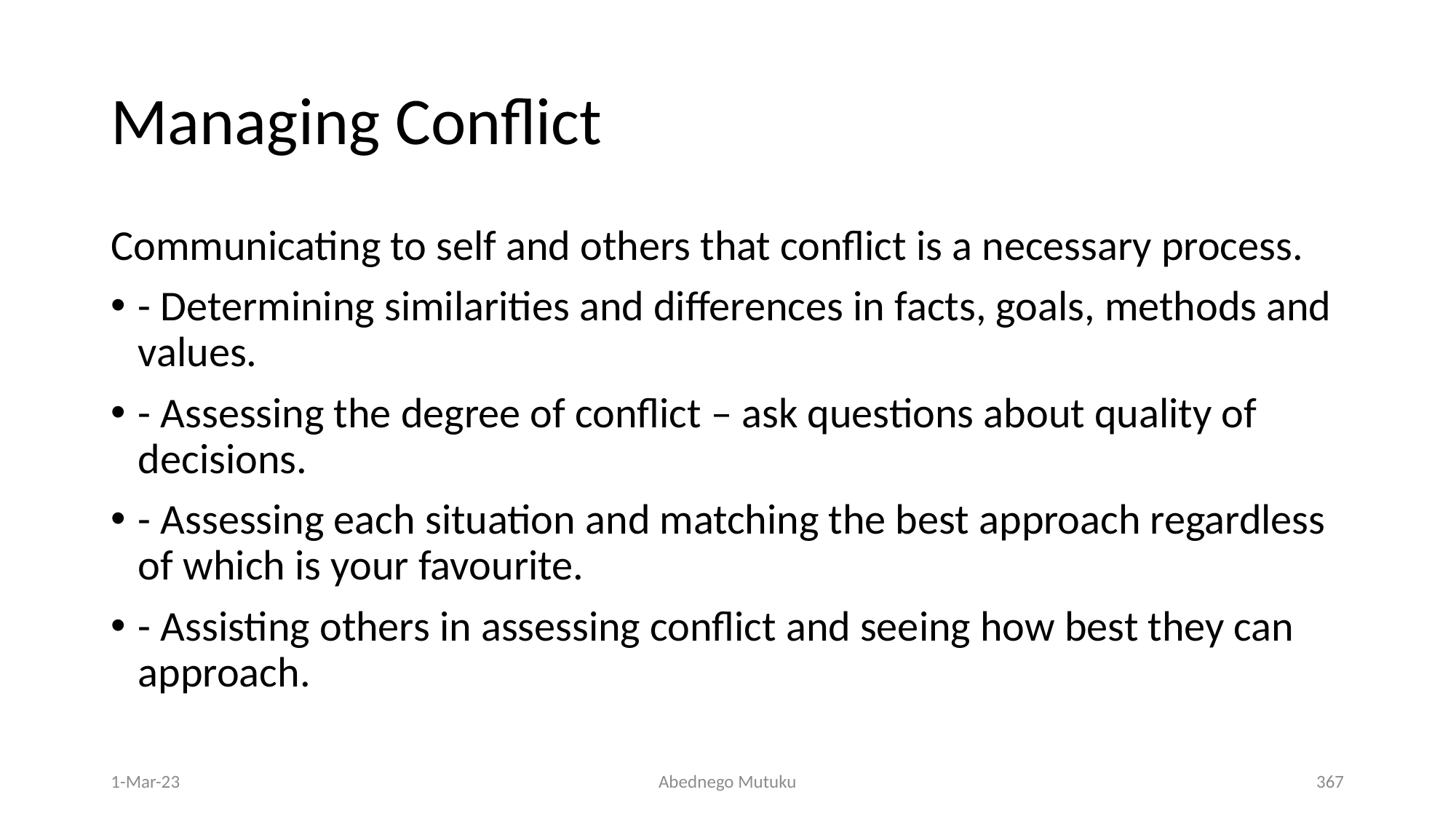

# Managing Conflict
Communicating to self and others that conflict is a necessary process.
- Determining similarities and differences in facts, goals, methods and values.
- Assessing the degree of conflict – ask questions about quality of decisions.
- Assessing each situation and matching the best approach regardless of which is your favourite.
- Assisting others in assessing conflict and seeing how best they can approach.
1-Mar-23
Abednego Mutuku
367